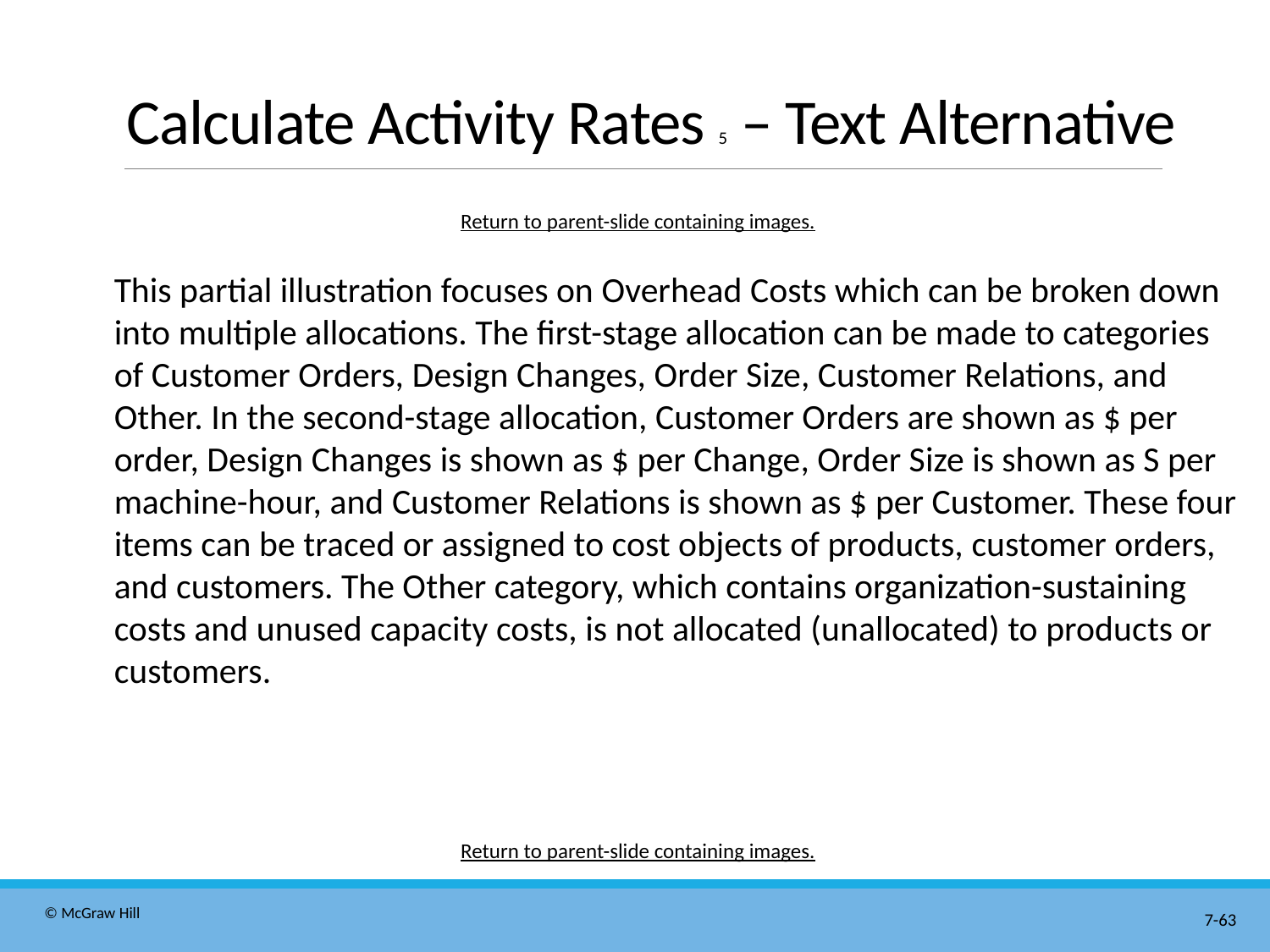

# Calculate Activity Rates 5 – Text Alternative
Return to parent-slide containing images.
This partial illustration focuses on Overhead Costs which can be broken down into multiple allocations. The first-stage allocation can be made to categories of Customer Orders, Design Changes, Order Size, Customer Relations, and Other. In the second-stage allocation, Customer Orders are shown as $ per order, Design Changes is shown as $ per Change, Order Size is shown as S per machine-hour, and Customer Relations is shown as $ per Customer. These four items can be traced or assigned to cost objects of products, customer orders, and customers. The Other category, which con­tains organization-sustaining costs and unused capacity costs, is not allocated (unallocated) to products or customers.
Return to parent-slide containing images.